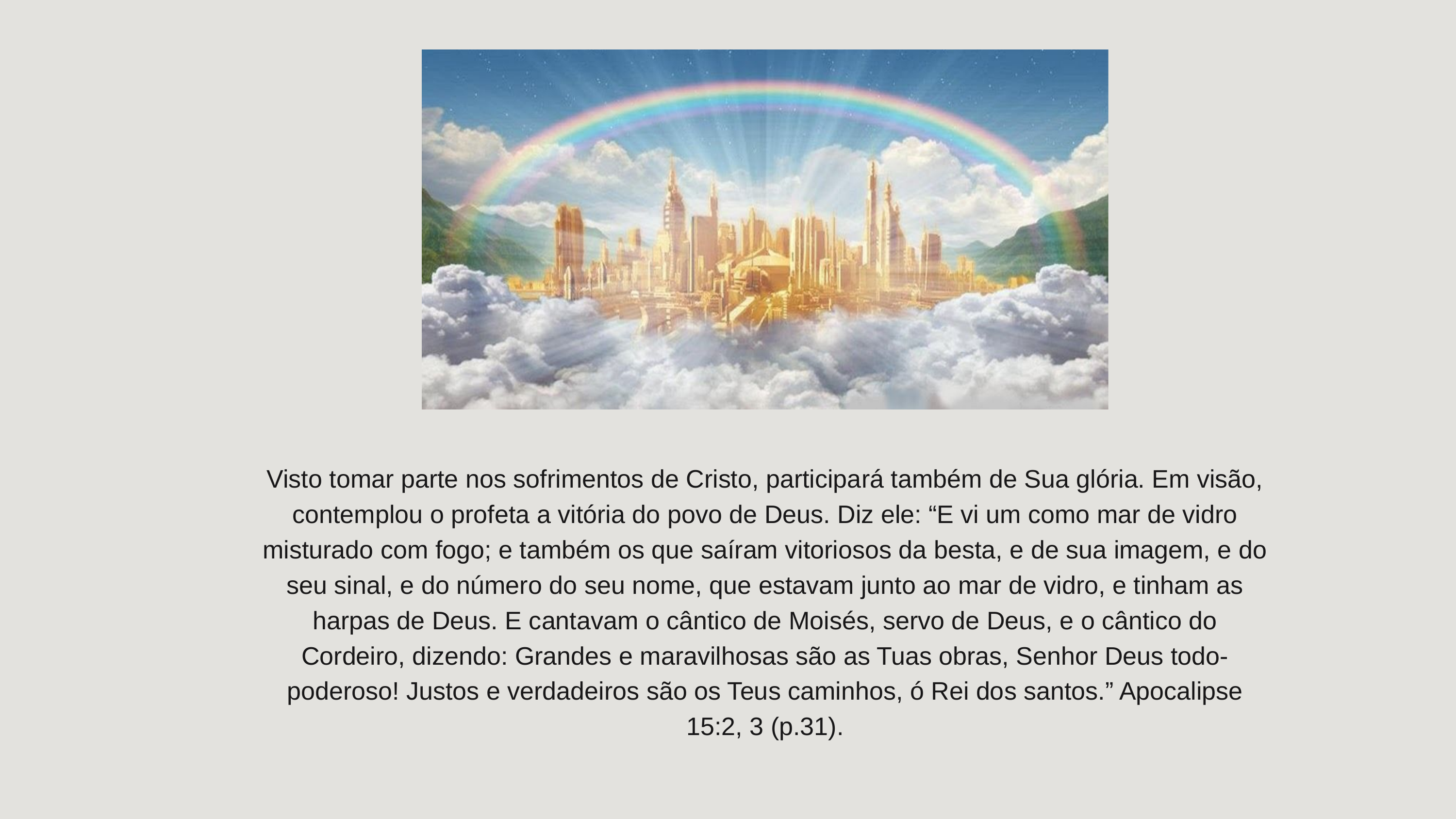

Visto tomar parte nos sofrimentos de Cristo, participará também de Sua glória. Em visão, contemplou o profeta a vitória do povo de Deus. Diz ele: “E vi um como mar de vidro misturado com fogo; e também os que saíram vitoriosos da besta, e de sua imagem, e do seu sinal, e do número do seu nome, que estavam junto ao mar de vidro, e tinham as harpas de Deus. E cantavam o cântico de Moisés, servo de Deus, e o cântico do Cordeiro, dizendo: Grandes e maravilhosas são as Tuas obras, Senhor Deus todo-poderoso! Justos e verdadeiros são os Teus caminhos, ó Rei dos santos.” Apocalipse 15:2, 3 (p.31).